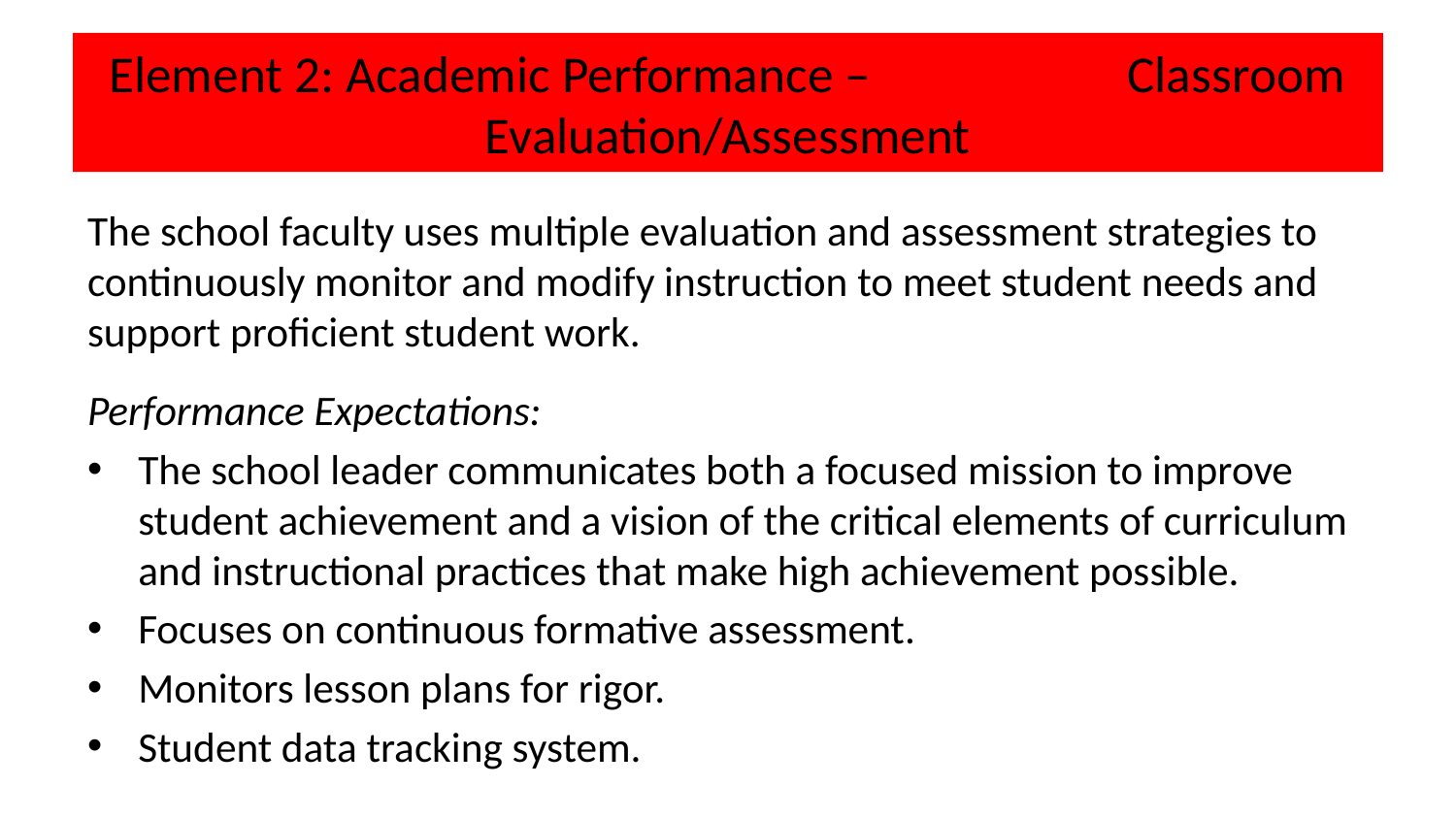

# Element 2: Academic Performance –                      Classroom Evaluation/Assessment
The school faculty uses multiple evaluation and assessment strategies to continuously monitor and modify instruction to meet student needs and support proficient student work.

Performance Expectations:
The school leader communicates both a focused mission to improve student achievement and a vision of the critical elements of curriculum and instructional practices that make high achievement possible.
Focuses on continuous formative assessment.
Monitors lesson plans for rigor.
Student data tracking system.